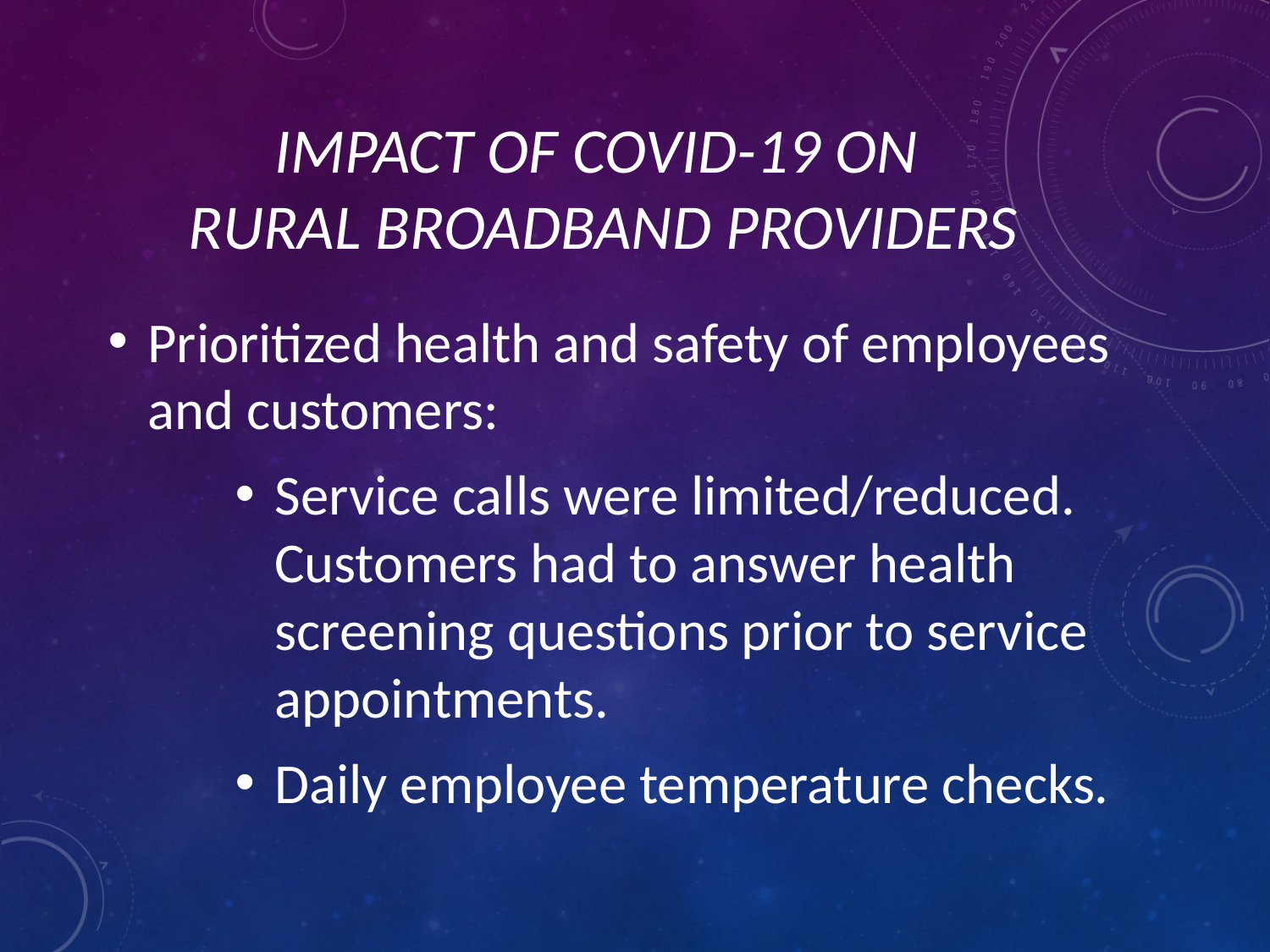

# Impact of COVID-19 on Rural Broadband Providers

Prioritized health and safety of employees and customers:
Service calls were limited/reduced. Customers had to answer health screening questions prior to service appointments.
Daily employee temperature checks.